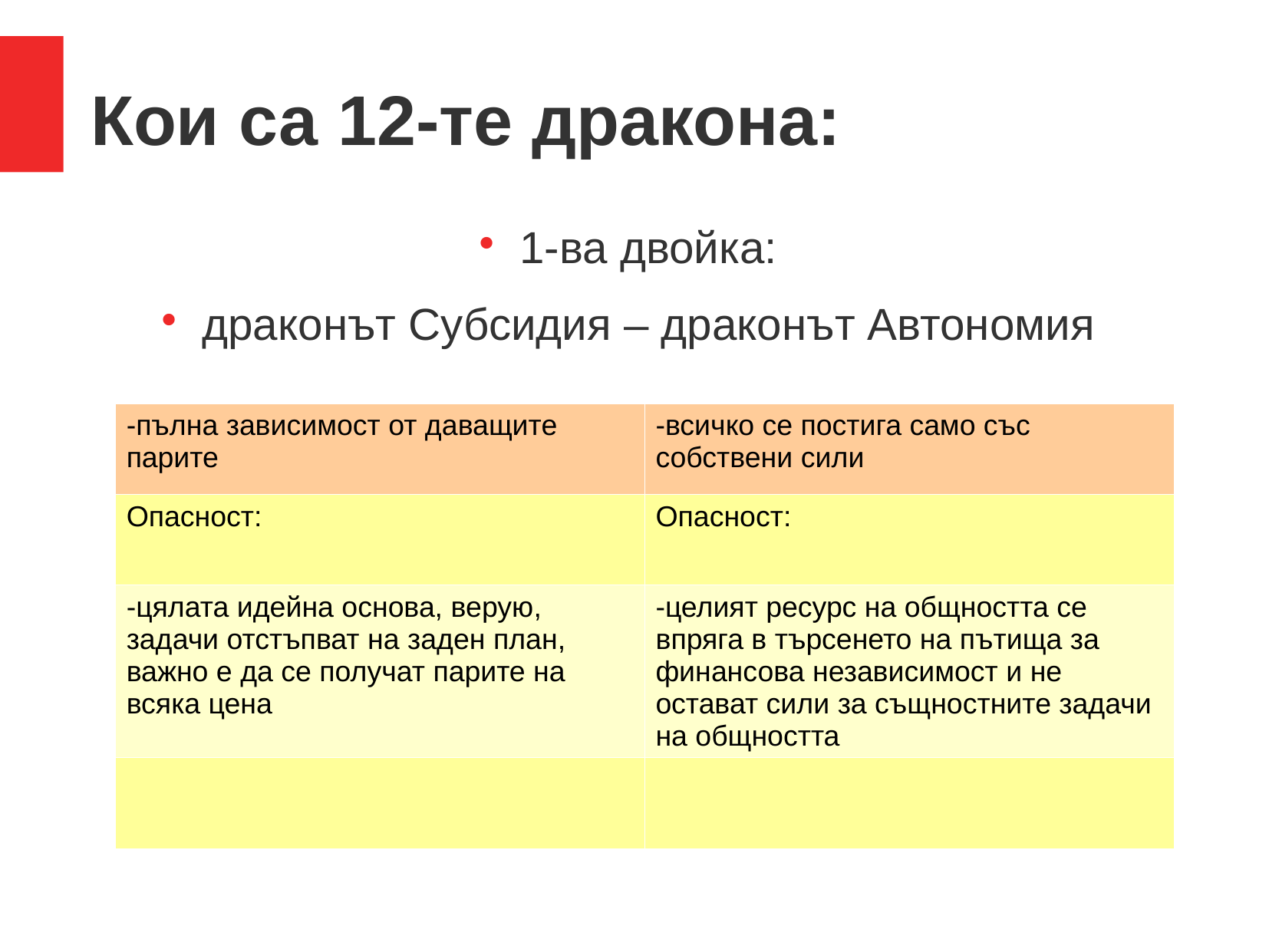

Кои са 12-те дракона:
1-ва двойка:
драконът Субсидия – драконът Автономия

| -пълна зависимост от даващите парите | -всичко се постига само със собствени сили |
| --- | --- |
| Опасност: | Опасност: |
| -цялата идейна основа, верую, задачи отстъпват на заден план, важно е да се получат парите на всяка цена | -целият ресурс на общността се впряга в търсенето на пътища за финансова независимост и не остават сили за същностните задачи на общността |
|  |  |